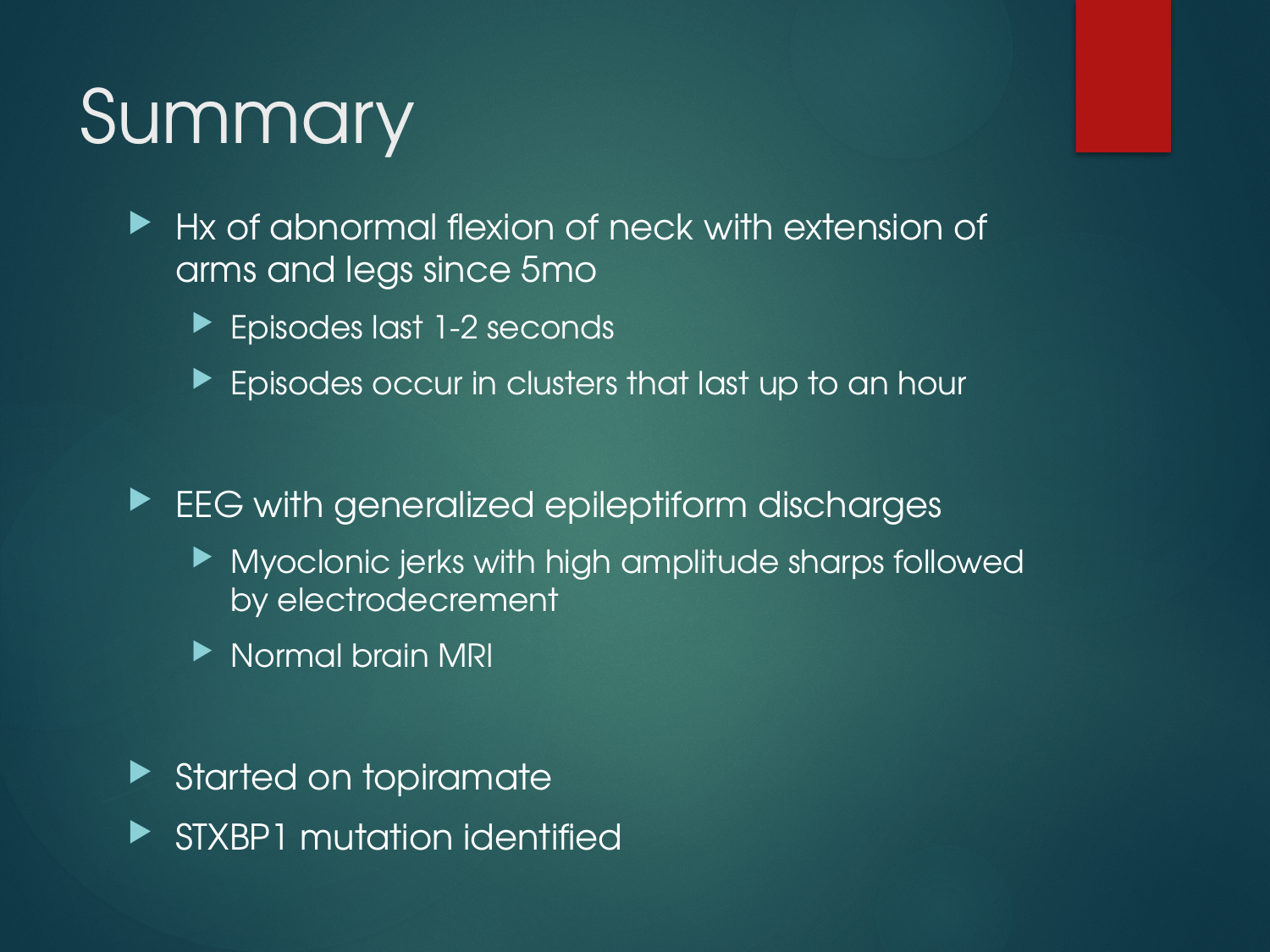

# Summary
Hx of abnormal flexion of neck with extension of arms and legs since 5mo
Episodes last 1-2 seconds
Episodes occur in clusters that last up to an hour

EEG with generalized epileptiform discharges
Myoclonic jerks with high amplitude sharps followed by electrodecrement
Normal brain MRI

Started on topiramate
STXBP1 mutation identified